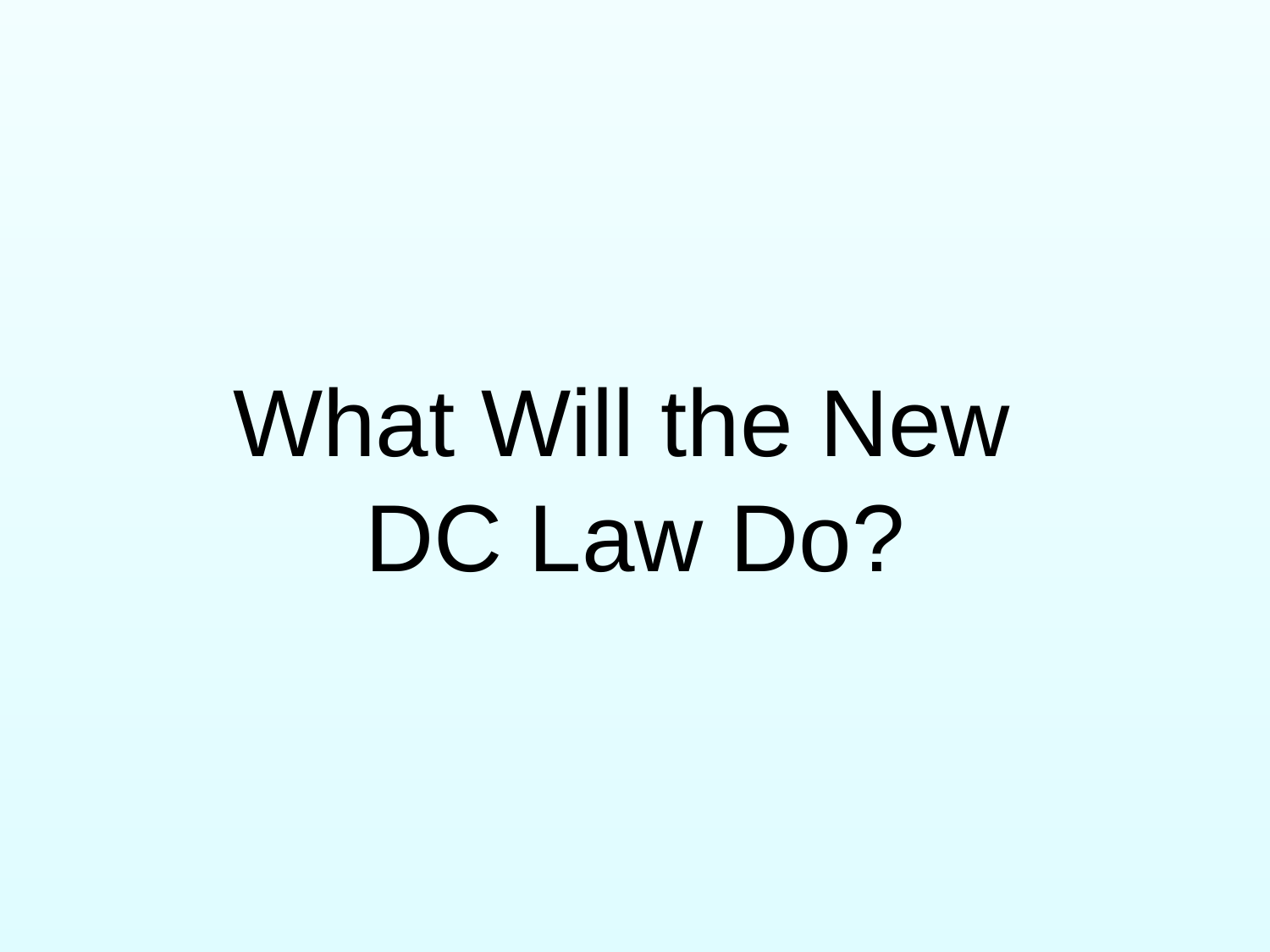

What Will the New
DC Law Do?